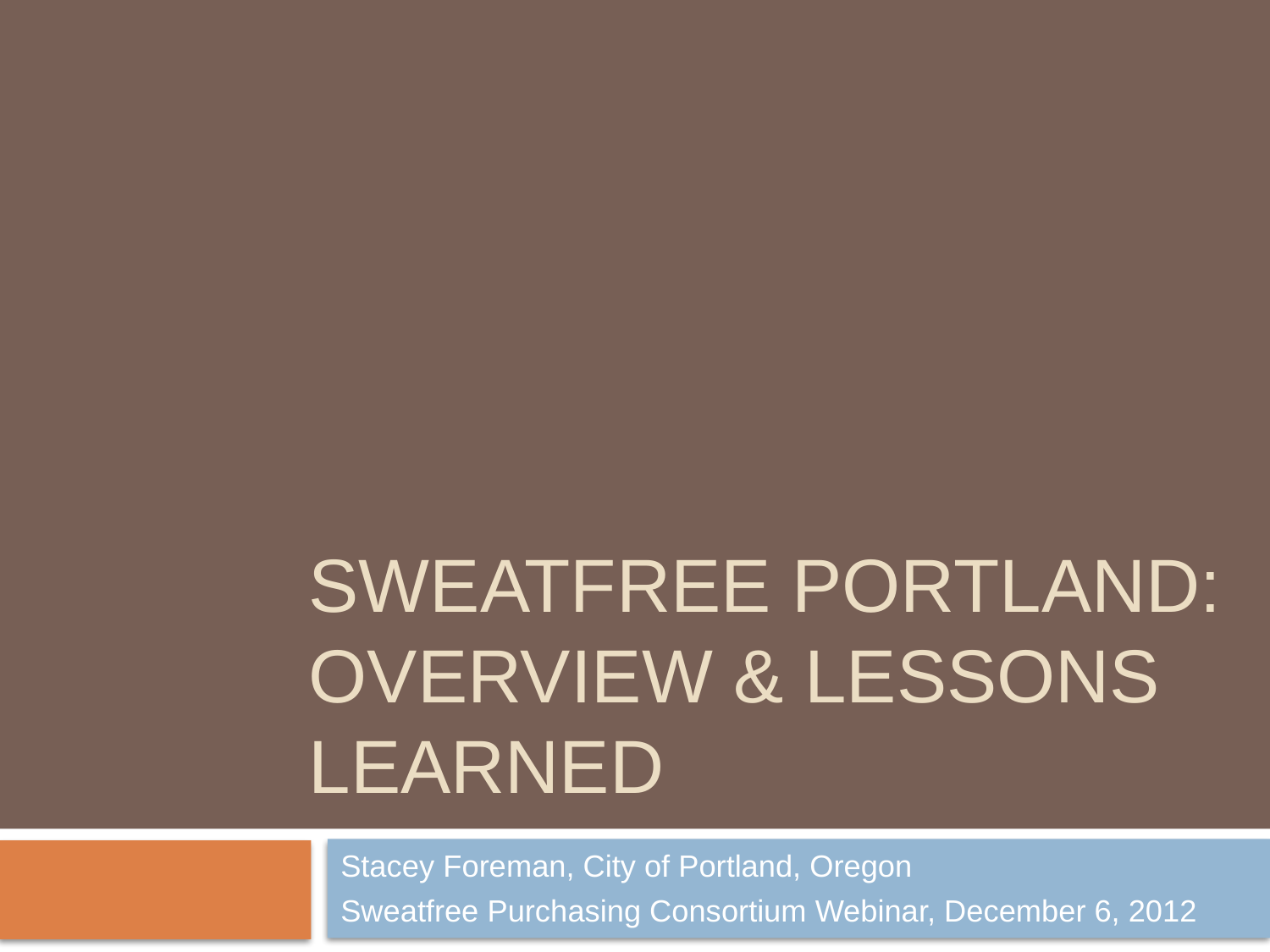

# SweatFree Portland: Overview & Lessons Learned
Stacey Foreman, City of Portland, Oregon
Sweatfree Purchasing Consortium Webinar, December 6, 2012